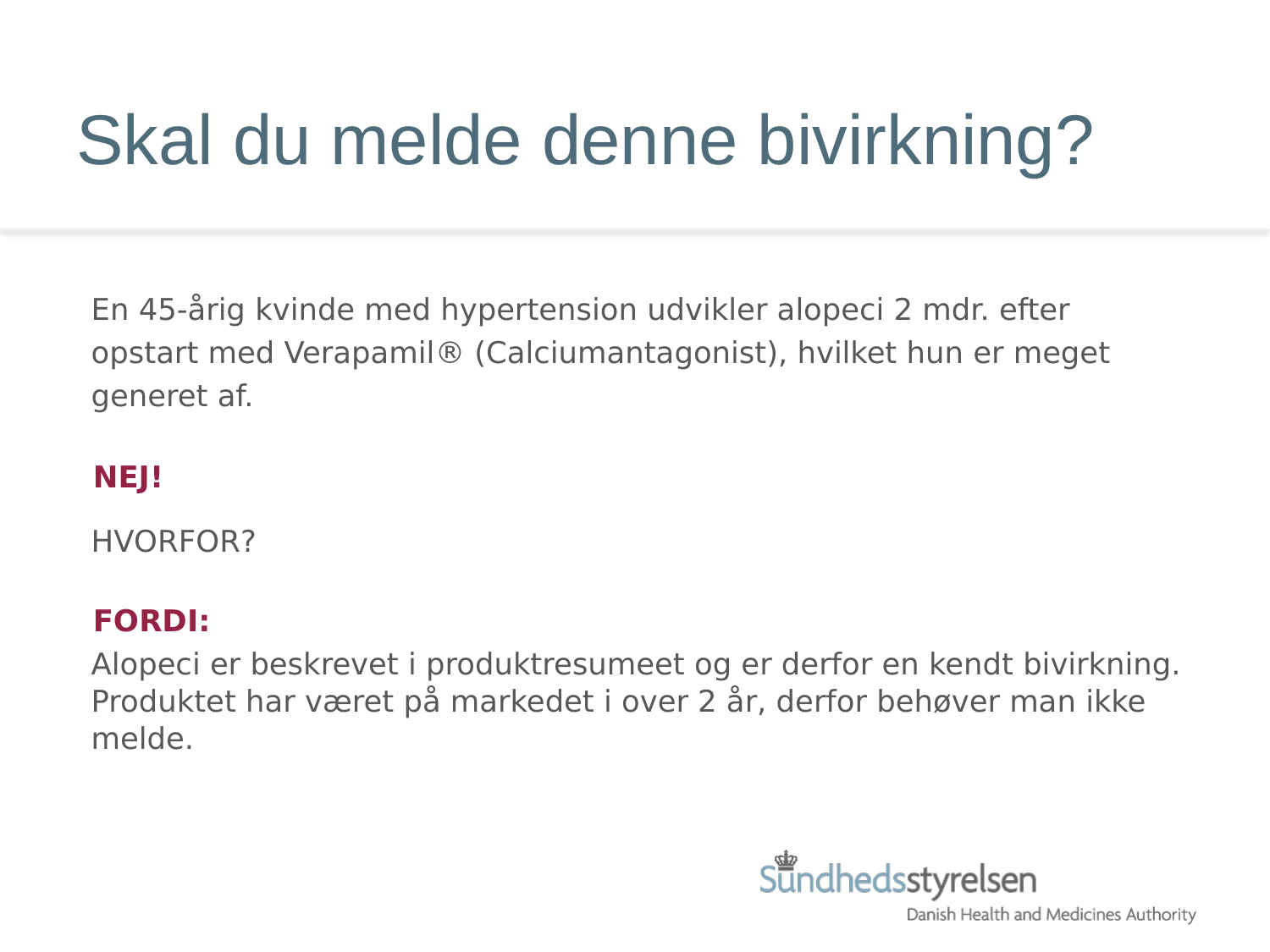

# Skal du melde denne bivirkning?
En 45-årig kvinde med hypertension udvikler alopeci 2 mdr. efter
opstart med Verapamil® (Calciumantagonist), hvilket hun er meget
generet af.

NEJ!
HVORFOR?

FORDI:
Alopeci er beskrevet i produktresumeet og er derfor en kendt bivirkning. Produktet har været på markedet i over 2 år, derfor behøver man ikke melde.